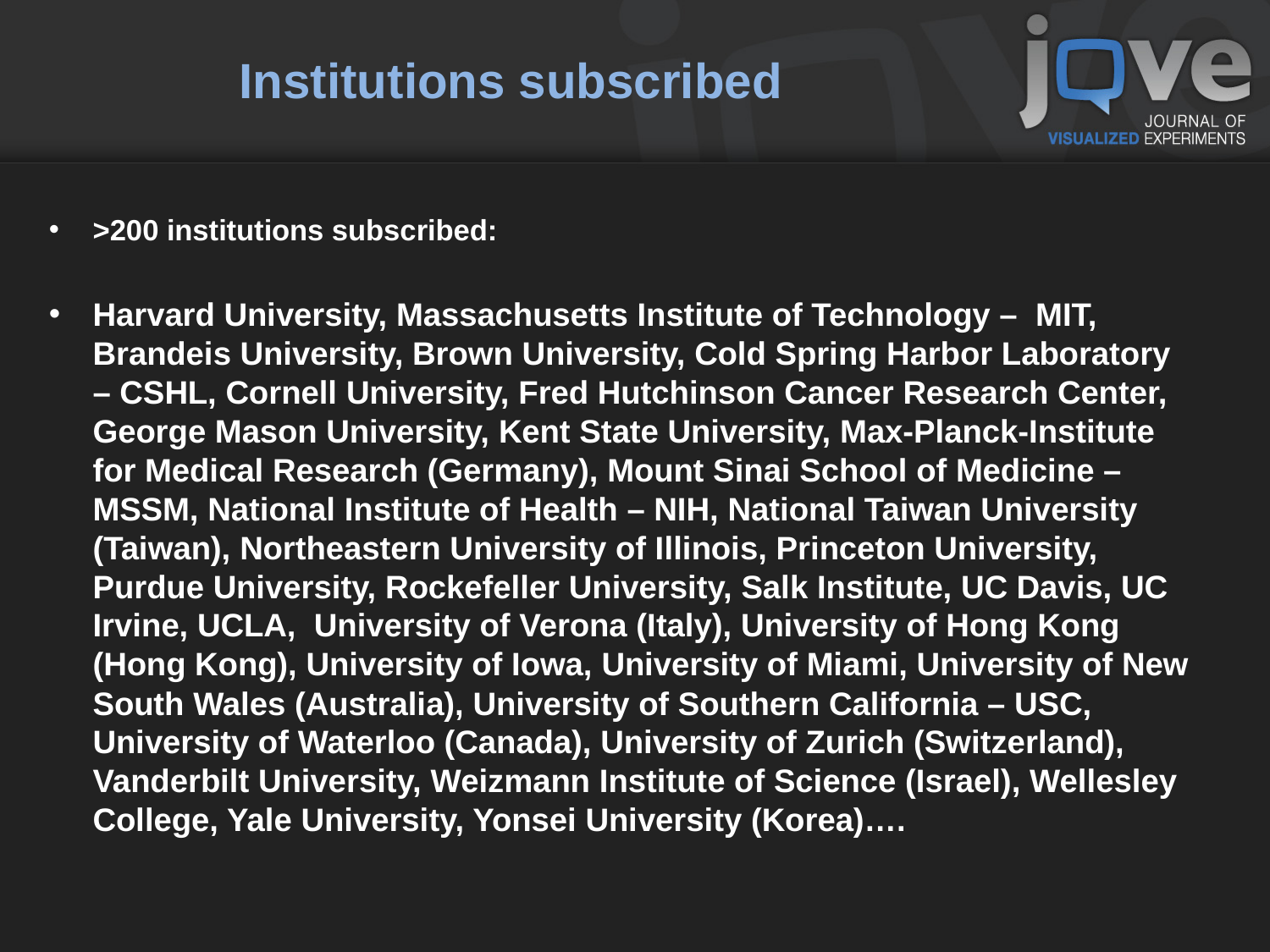

# Institutions subscribed
>200 institutions subscribed:

Harvard University, Massachusetts Institute of Technology –  MIT, Brandeis University, Brown University, Cold Spring Harbor Laboratory – CSHL, Cornell University, Fred Hutchinson Cancer Research Center, George Mason University, Kent State University, Max-Planck-Institute for Medical Research (Germany), Mount Sinai School of Medicine – MSSM, National Institute of Health – NIH, National Taiwan University (Taiwan), Northeastern University of Illinois, Princeton University, Purdue University, Rockefeller University, Salk Institute, UC Davis, UC Irvine, UCLA,  University of Verona (Italy), University of Hong Kong (Hong Kong), University of Iowa, University of Miami, University of New South Wales (Australia), University of Southern California – USC, University of Waterloo (Canada), University of Zurich (Switzerland), Vanderbilt University, Weizmann Institute of Science (Israel), Wellesley College, Yale University, Yonsei University (Korea)….